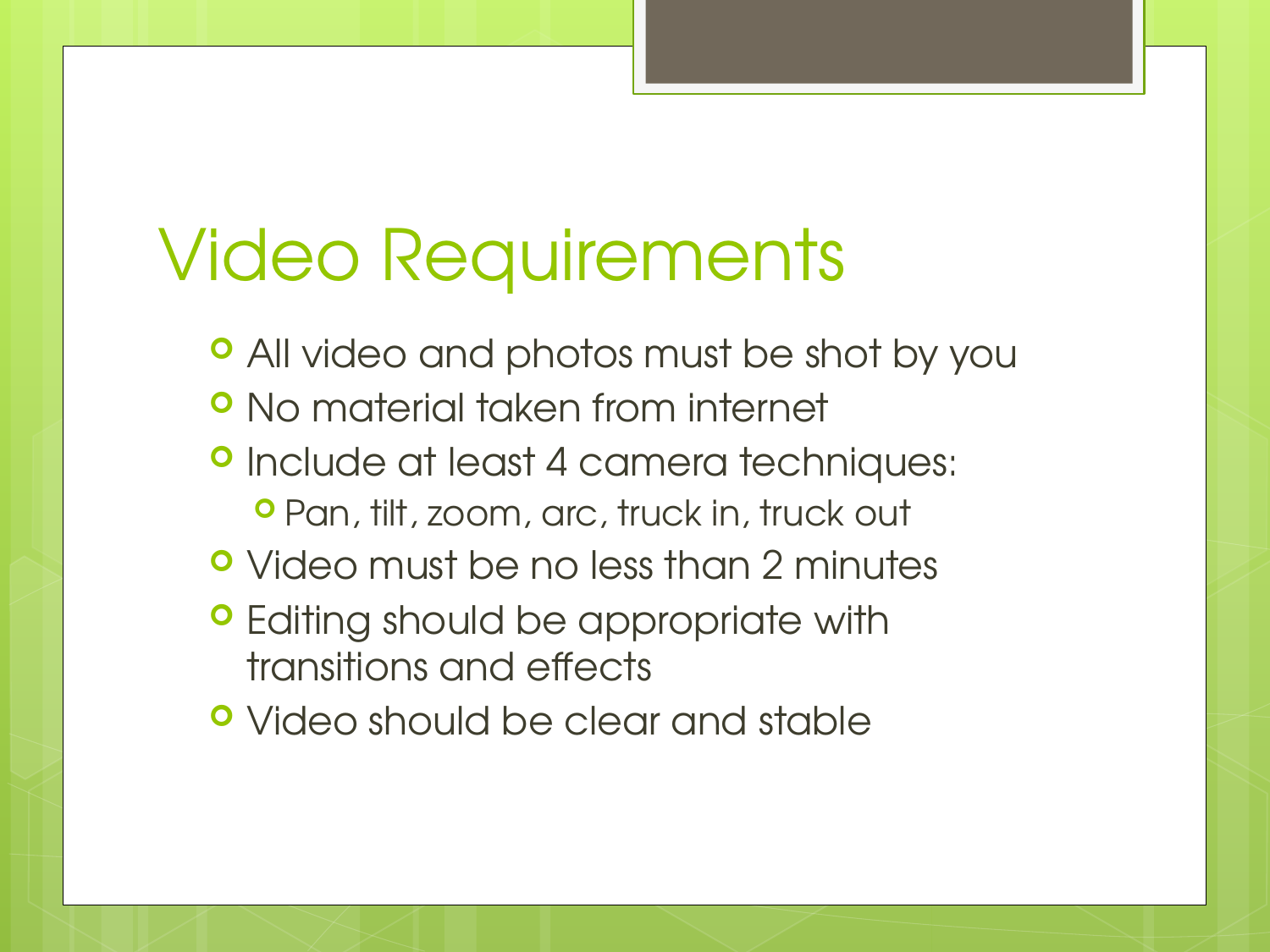

# Video Requirements
All video and photos must be shot by you
No material taken from internet
Include at least 4 camera techniques:
Pan, tilt, zoom, arc, truck in, truck out
Video must be no less than 2 minutes
Editing should be appropriate with transitions and effects
Video should be clear and stable